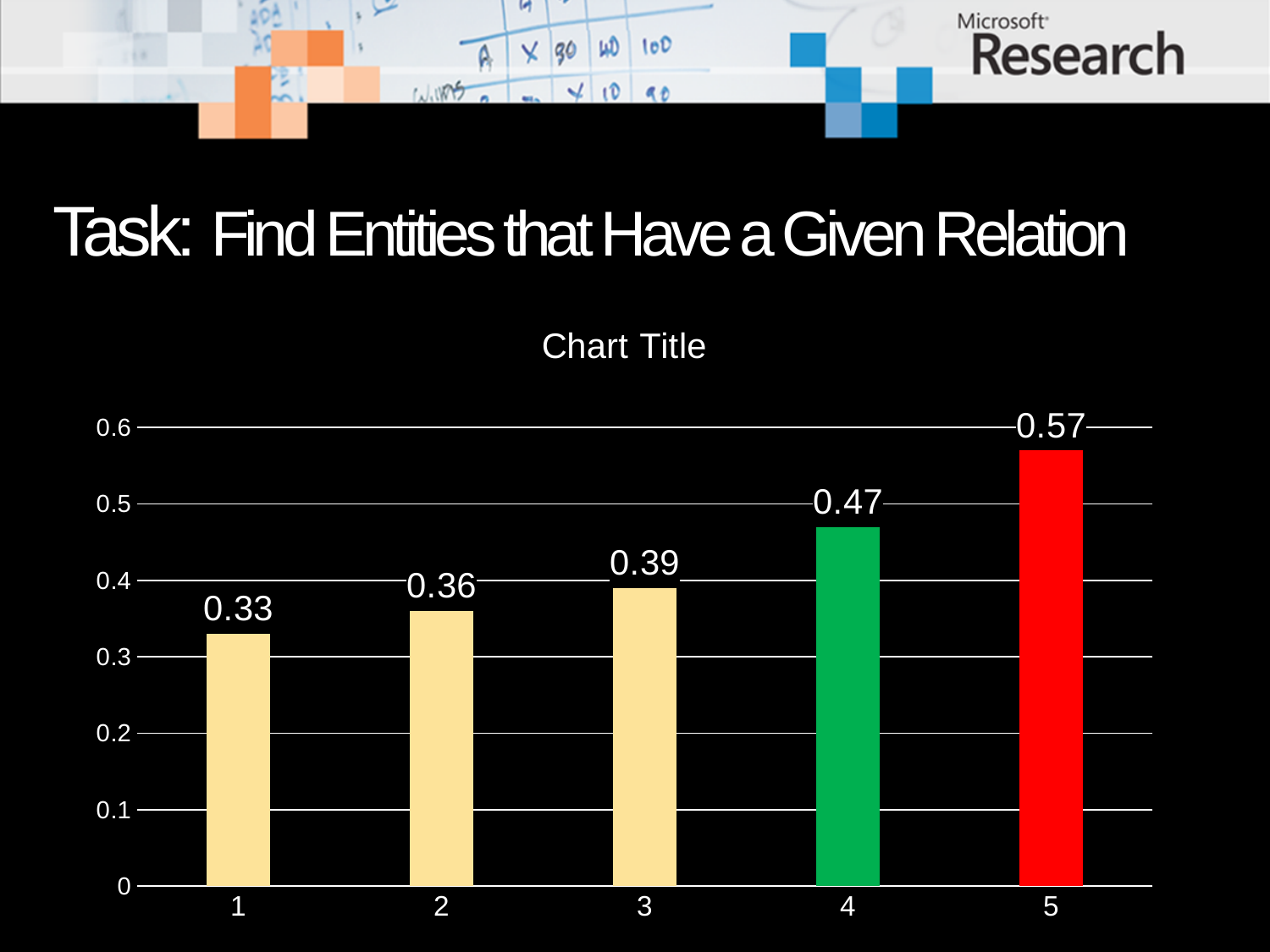

# Task: Find Entities that Have a Given Relation

### Chart:

| Category |  |
|---|---|